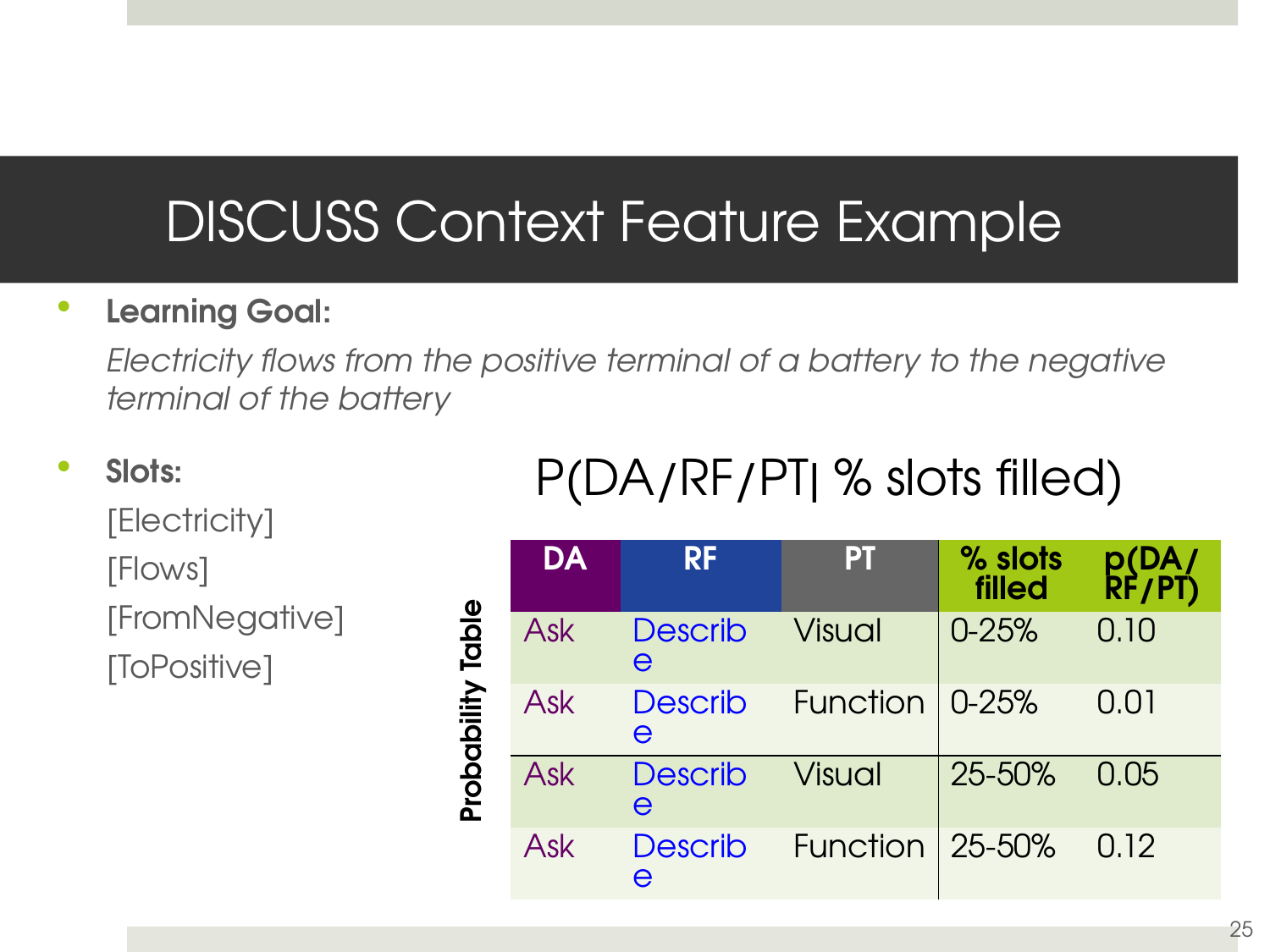

# DISCUSS Context Feature Example
Learning Goal:
Electricity flows from the positive terminal of a battery to the negative terminal of the battery
Slots:
[Electricity]
[Flows]
[FromNegative]
[ToPositive]

P(DA/RF/PT| % slots filled)
| DA | RF | PT | % slots filled | p(DA/RF/PT) |
| --- | --- | --- | --- | --- |
| Ask | Describe | Visual | 0-25% | 0.10 |
| Ask | Describe | Function | 0-25% | 0.01 |
| Ask | Describe | Visual | 25-50% | 0.05 |
| Ask | Describe | Function | 25-50% | 0.12 |
Probability Table
25